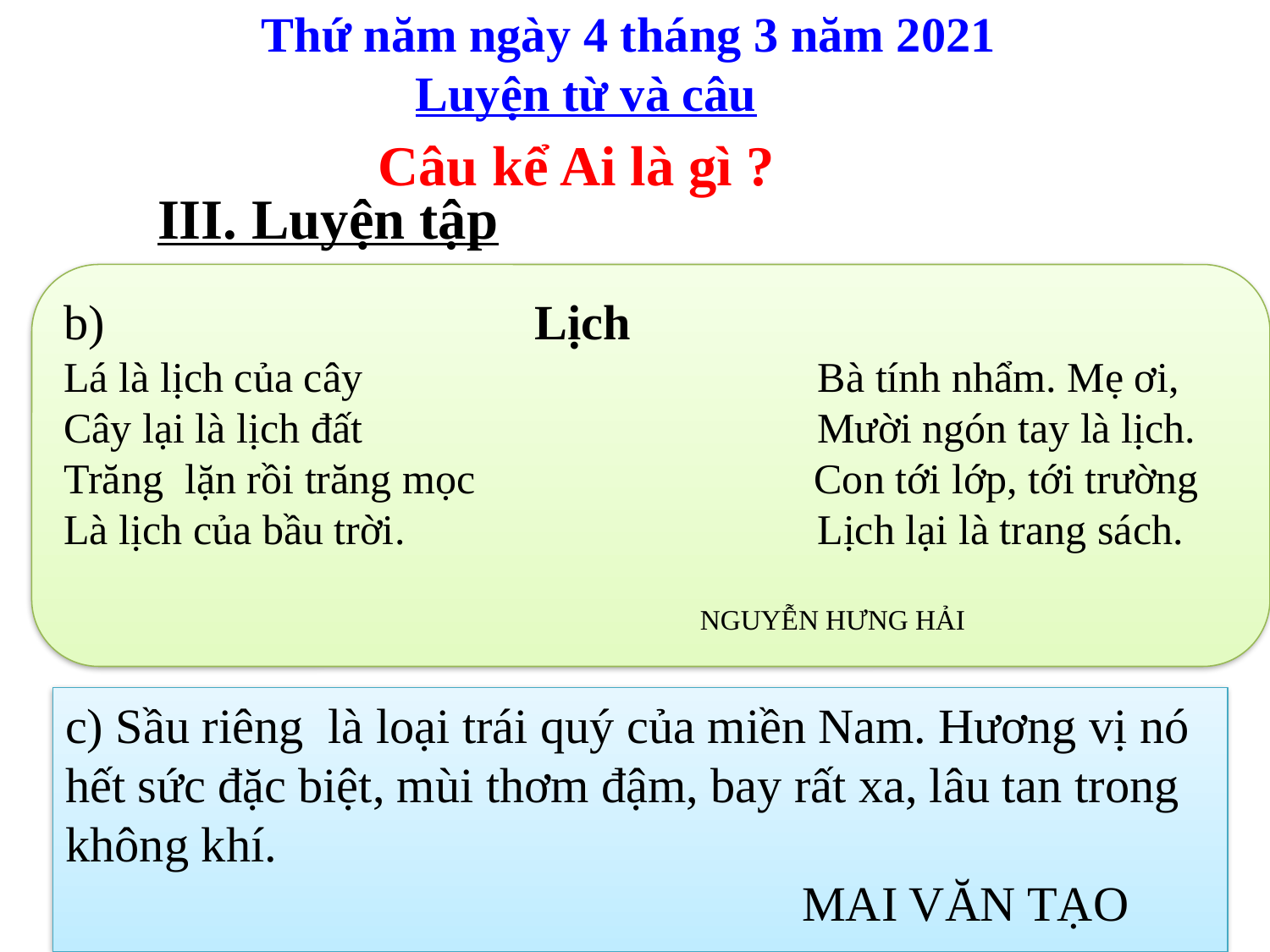

Thứ năm ngày 4 tháng 3 năm 2021
                                      Luyện từ và câu
Câu kể Ai là gì ?

# III. Luyện tập
b)                                   Lịch
Lá là lịch của cây                                           Bà tính nhẩm. Mẹ ơi,
Cây lại là lịch đất                                           Mười ngón tay là lịch.
Trăng  lặn rồi trăng mọc                                Con tới lớp, tới trường
Là lịch của bầu trời.                                       Lịch lại là trang sách.
                                                                                                                                                                                         NGUYỄN HƯNG HẢI

c) Sầu riêng  là loại trái quý của miền Nam. Hương vị nó hết sức đặc biệt, mùi thơm đậm, bay rất xa, lâu tan trong không khí.
                                                            MAI VĂN TẠO